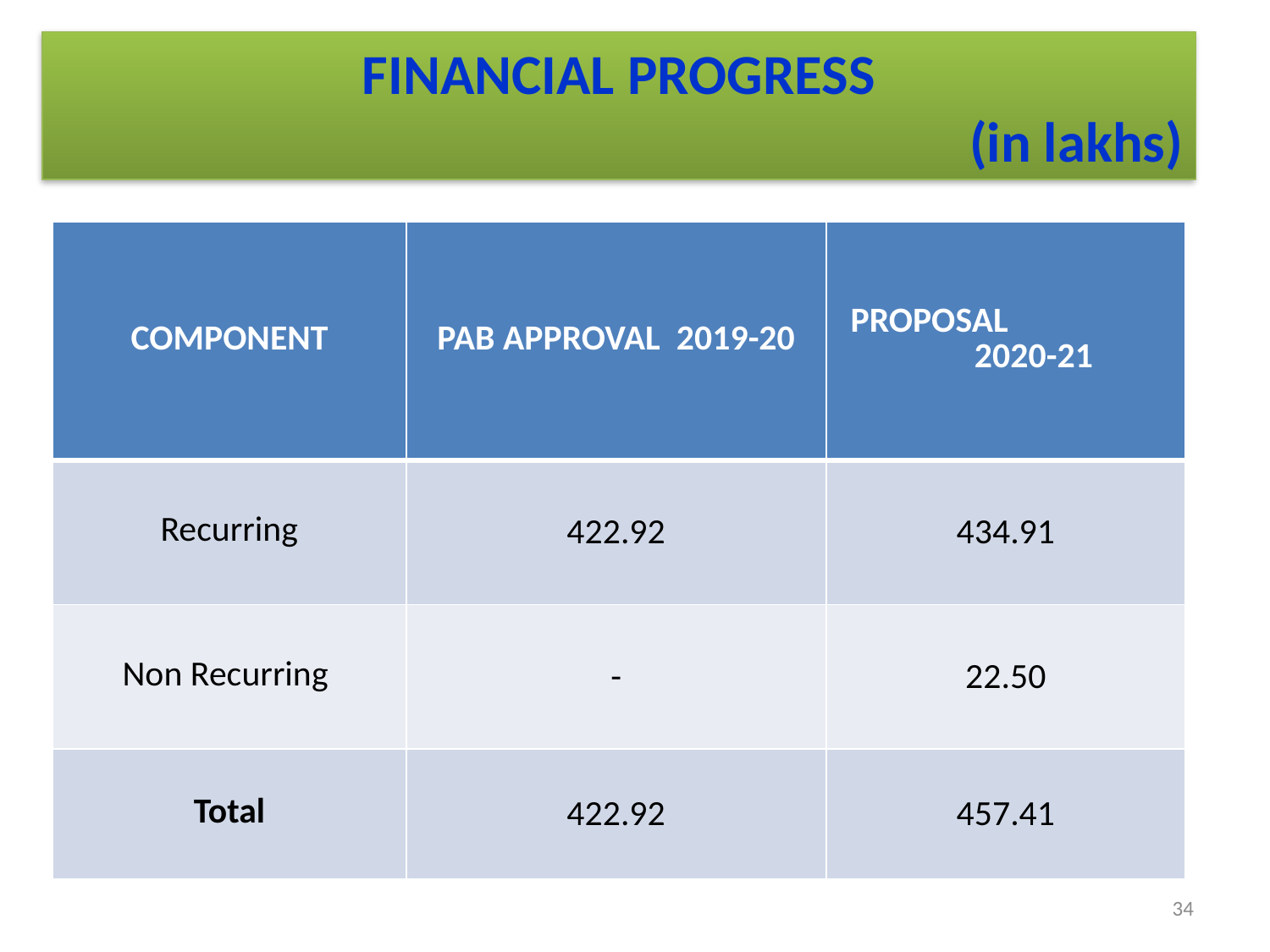

FINANCIAL PROGRESS
(in lakhs)
| COMPONENT | PAB APPROVAL 2019-20 | PROPOSAL 2020-21 |
| --- | --- | --- |
| Recurring | 422.92 | 434.91 |
| Non Recurring | - | 22.50 |
| Total | 422.92 | 457.41 |
34